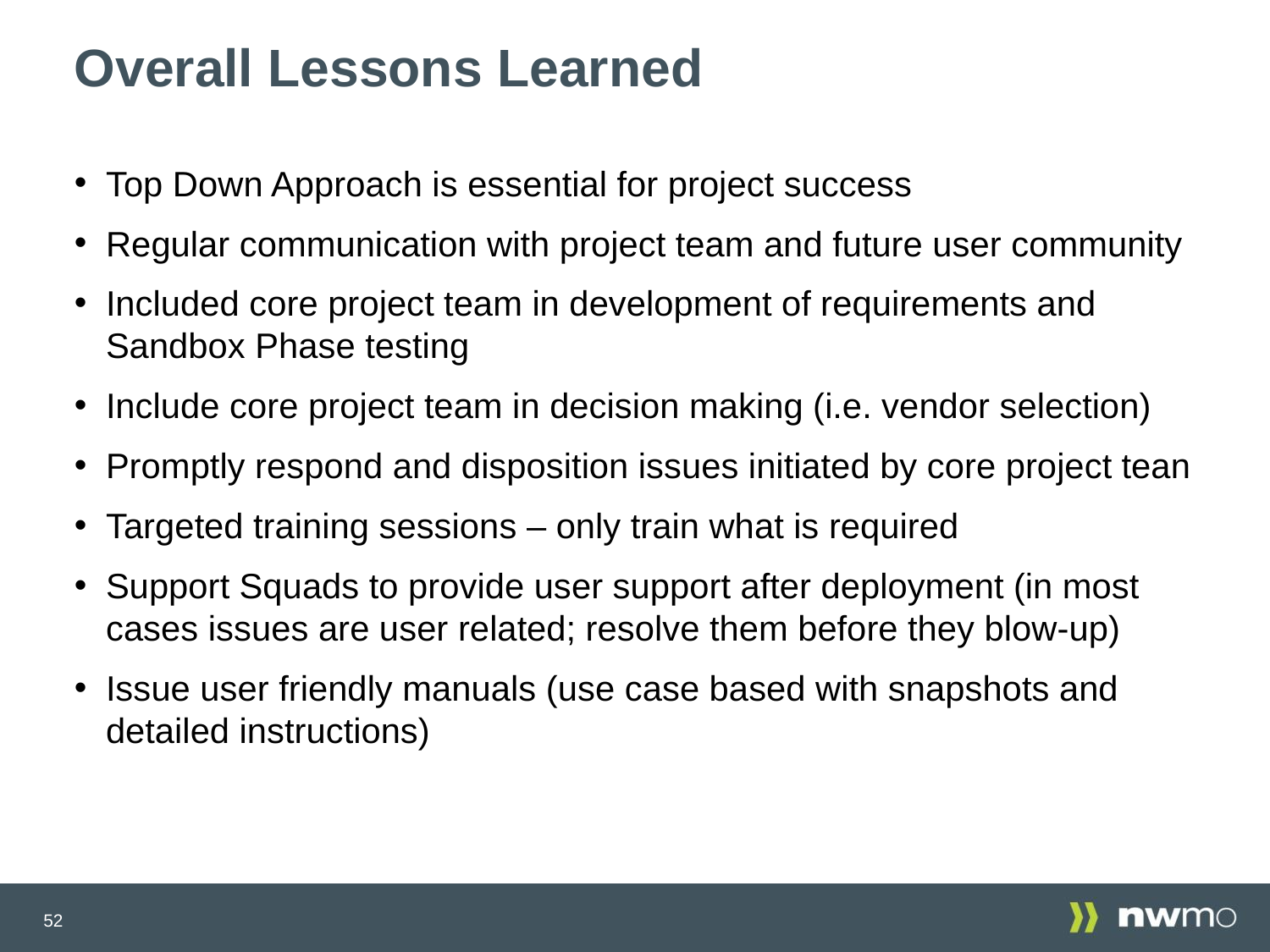

# Overall Lessons Learned
Top Down Approach is essential for project success
Regular communication with project team and future user community
Included core project team in development of requirements and Sandbox Phase testing
Include core project team in decision making (i.e. vendor selection)
Promptly respond and disposition issues initiated by core project tean
Targeted training sessions – only train what is required
Support Squads to provide user support after deployment (in most cases issues are user related; resolve them before they blow-up)
Issue user friendly manuals (use case based with snapshots and detailed instructions)
52